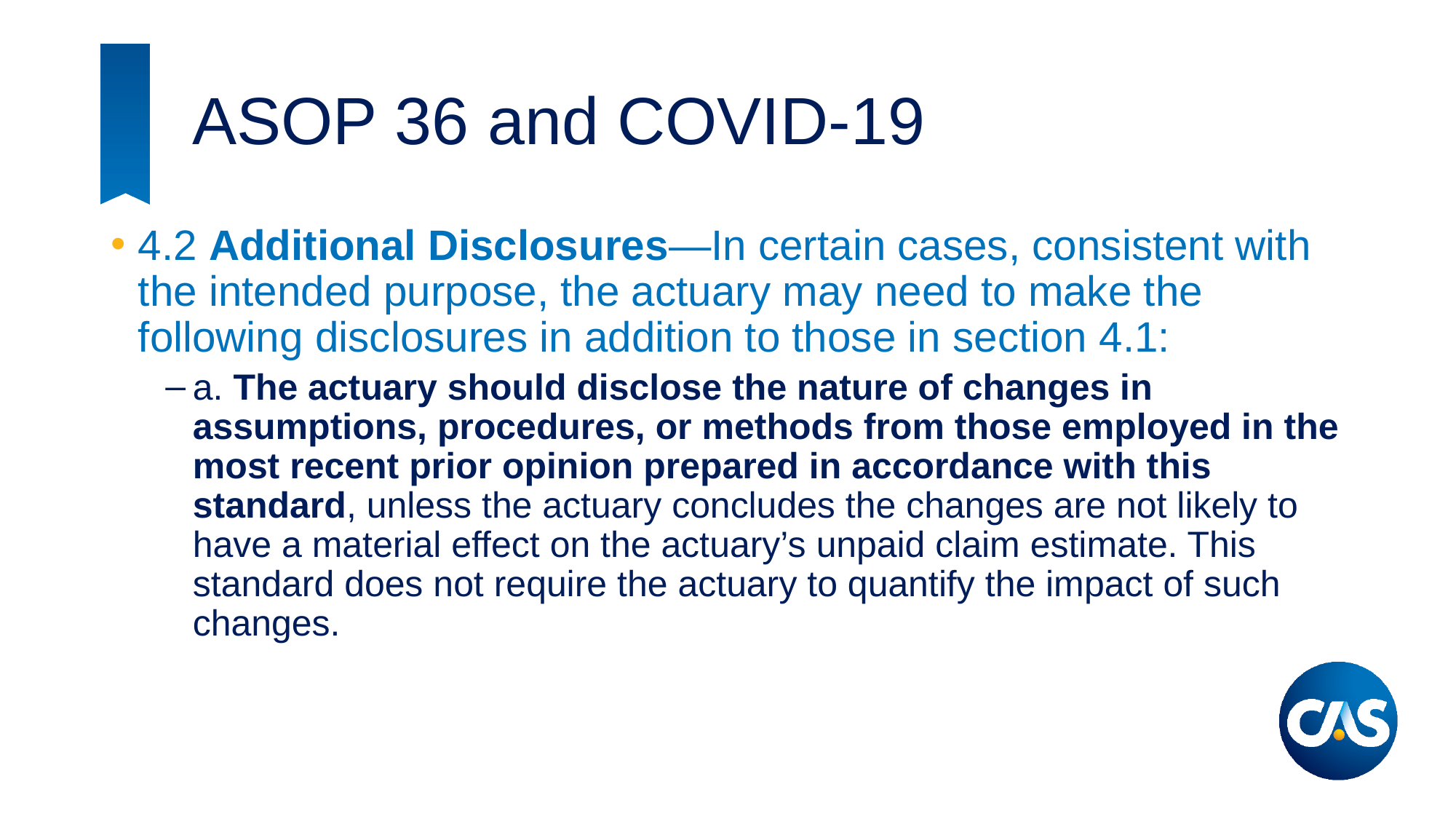

# ASOP 36 and COVID-19
4.2 Additional Disclosures—In certain cases, consistent with the intended purpose, the actuary may need to make the following disclosures in addition to those in section 4.1:
a. The actuary should disclose the nature of changes in assumptions, procedures, or methods from those employed in the most recent prior opinion prepared in accordance with this standard, unless the actuary concludes the changes are not likely to have a material effect on the actuary’s unpaid claim estimate. This standard does not require the actuary to quantify the impact of such changes.